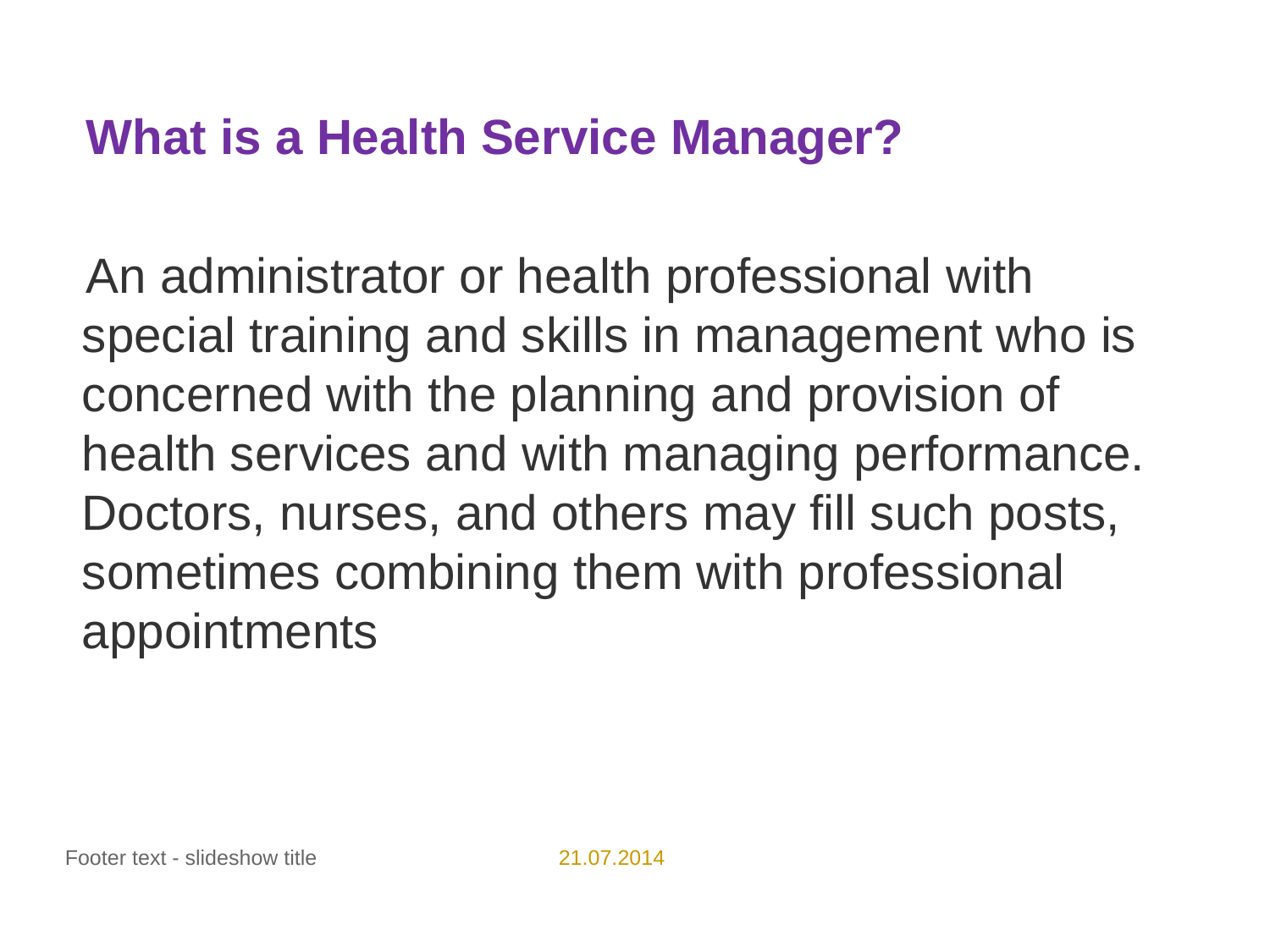

What is a Health Service Manager?

   An administrator or health professional with special training and skills in management who is concerned with the planning and provision of health services and with managing performance. Doctors, nurses, and others may fill such posts, sometimes combining them with professional appointments
Footer text - slideshow title
21.07.2014